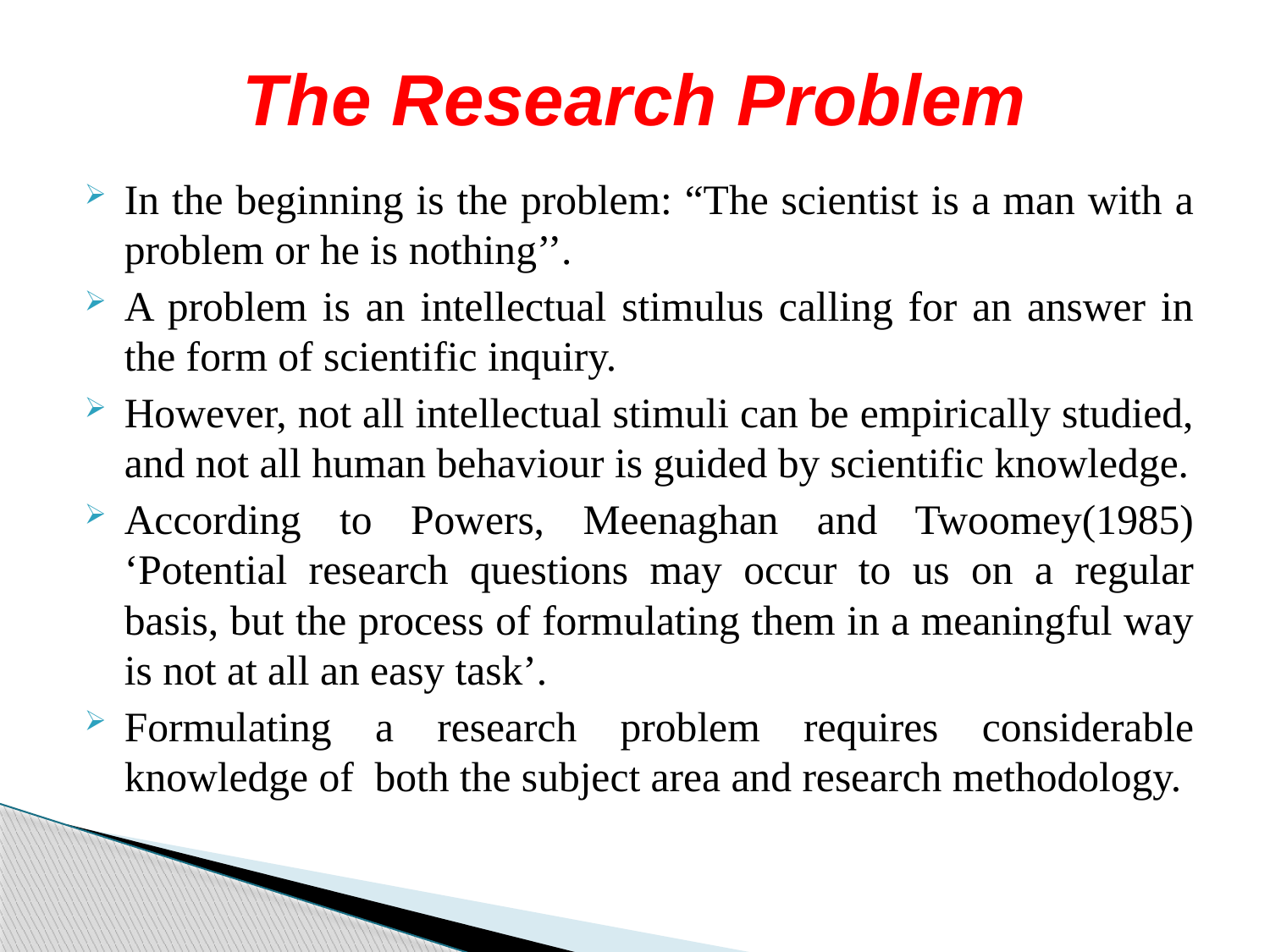

# The Research Problem
In the beginning is the problem: “The scientist is a man with a problem or he is nothing’’.
A problem is an intellectual stimulus calling for an answer in the form of scientific inquiry.
However, not all intellectual stimuli can be empirically studied, and not all human behaviour is guided by scientific knowledge.
According to Powers, Meenaghan and Twoomey(1985) ‘Potential research questions may occur to us on a regular basis, but the process of formulating them in a meaningful way is not at all an easy task’.
Formulating a research problem requires considerable knowledge of  both the subject area and research methodology.